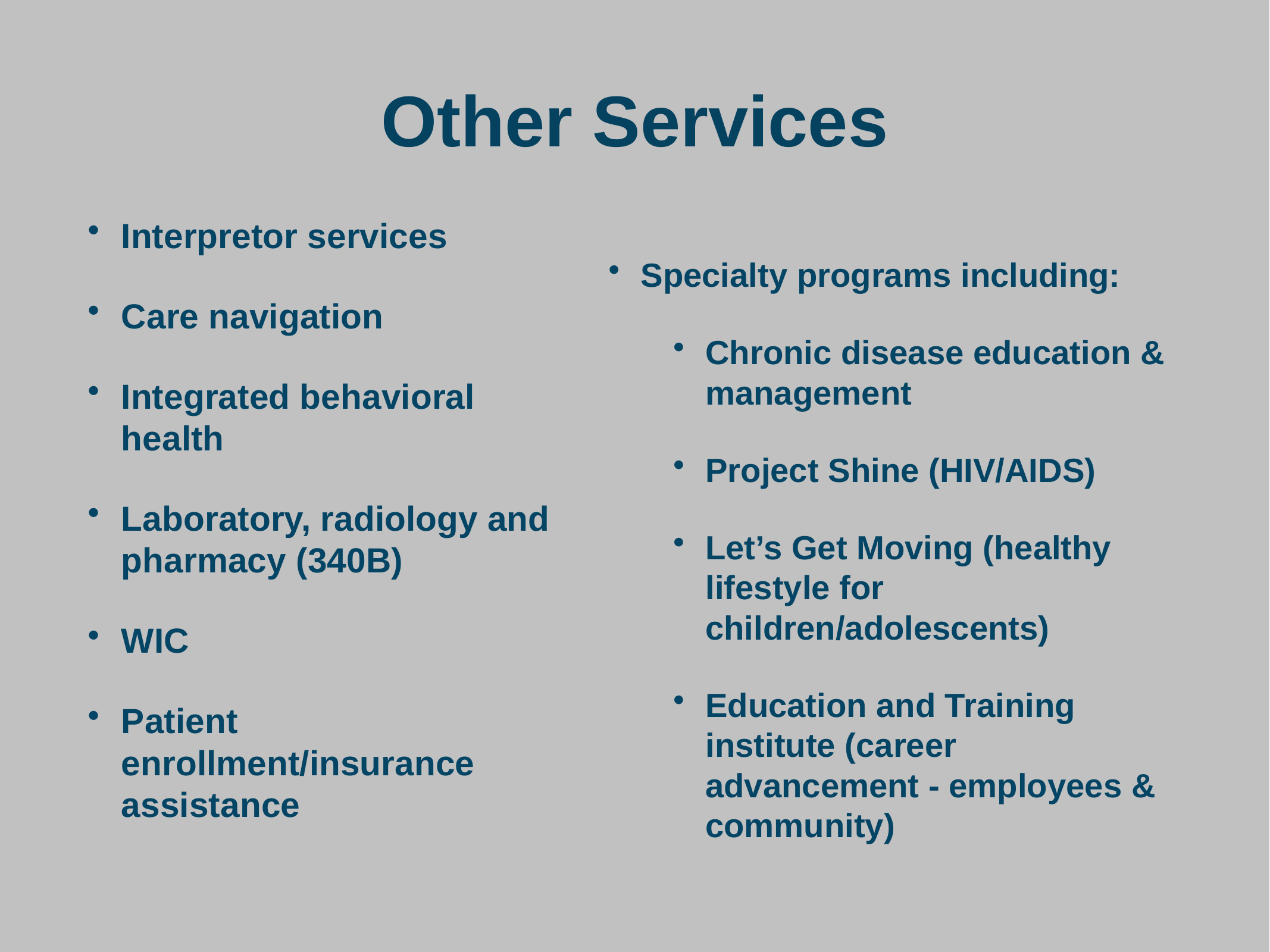

# Other Services
Interpretor services
Care navigation
Integrated behavioral health
Laboratory, radiology and pharmacy (340B)
WIC
Patient enrollment/insurance assistance
Specialty programs including:
Chronic disease education & management
Project Shine (HIV/AIDS)
Let’s Get Moving (healthy lifestyle for children/adolescents)
Education and Training institute (career advancement - employees & community)